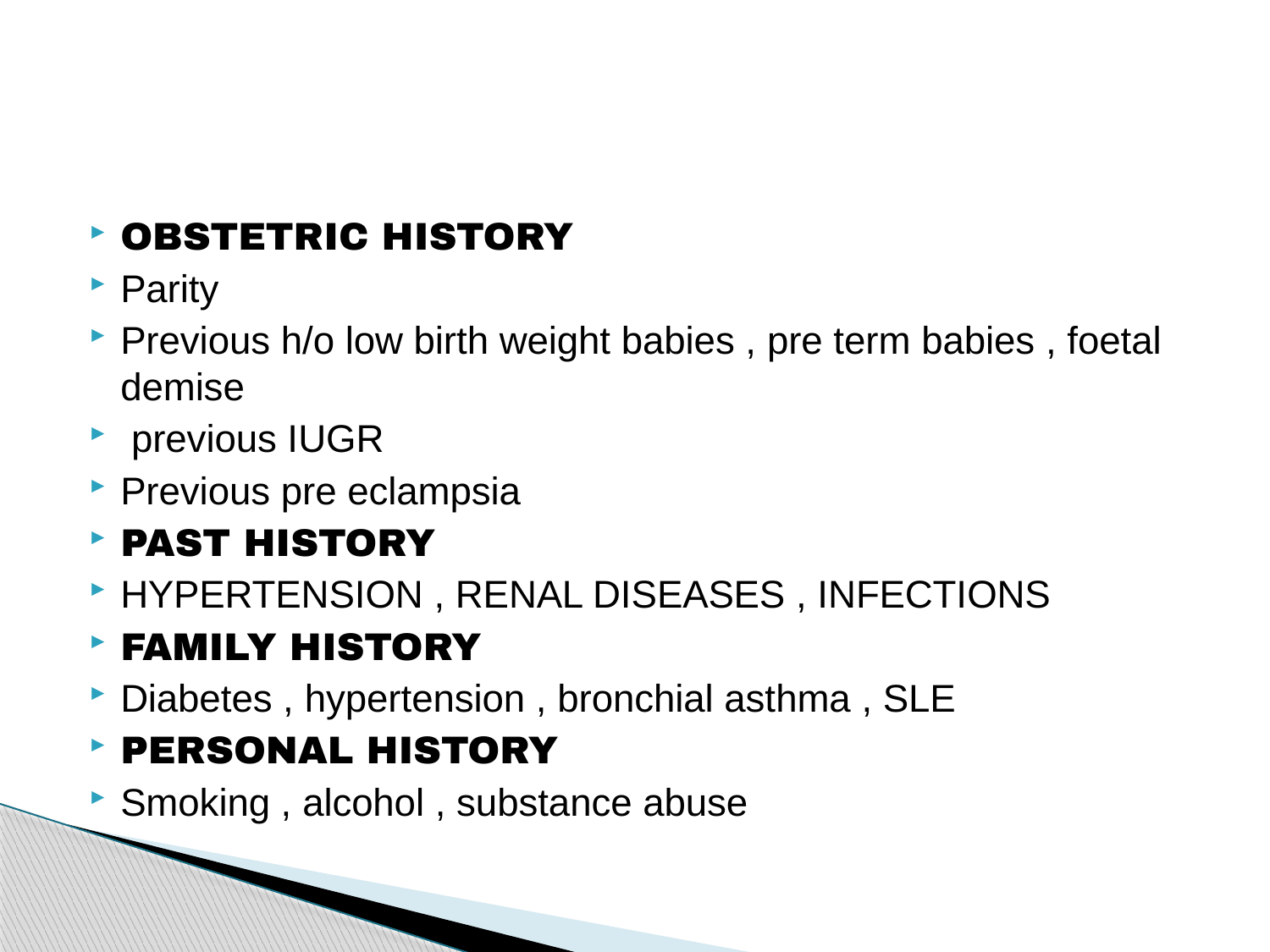

#
OBSTETRIC HISTORY
Parity
Previous h/o low birth weight babies , pre term babies , foetal demise
 previous IUGR
Previous pre eclampsia
PAST HISTORY
HYPERTENSION , RENAL DISEASES , INFECTIONS
FAMILY HISTORY
Diabetes , hypertension , bronchial asthma , SLE
PERSONAL HISTORY
Smoking , alcohol , substance abuse